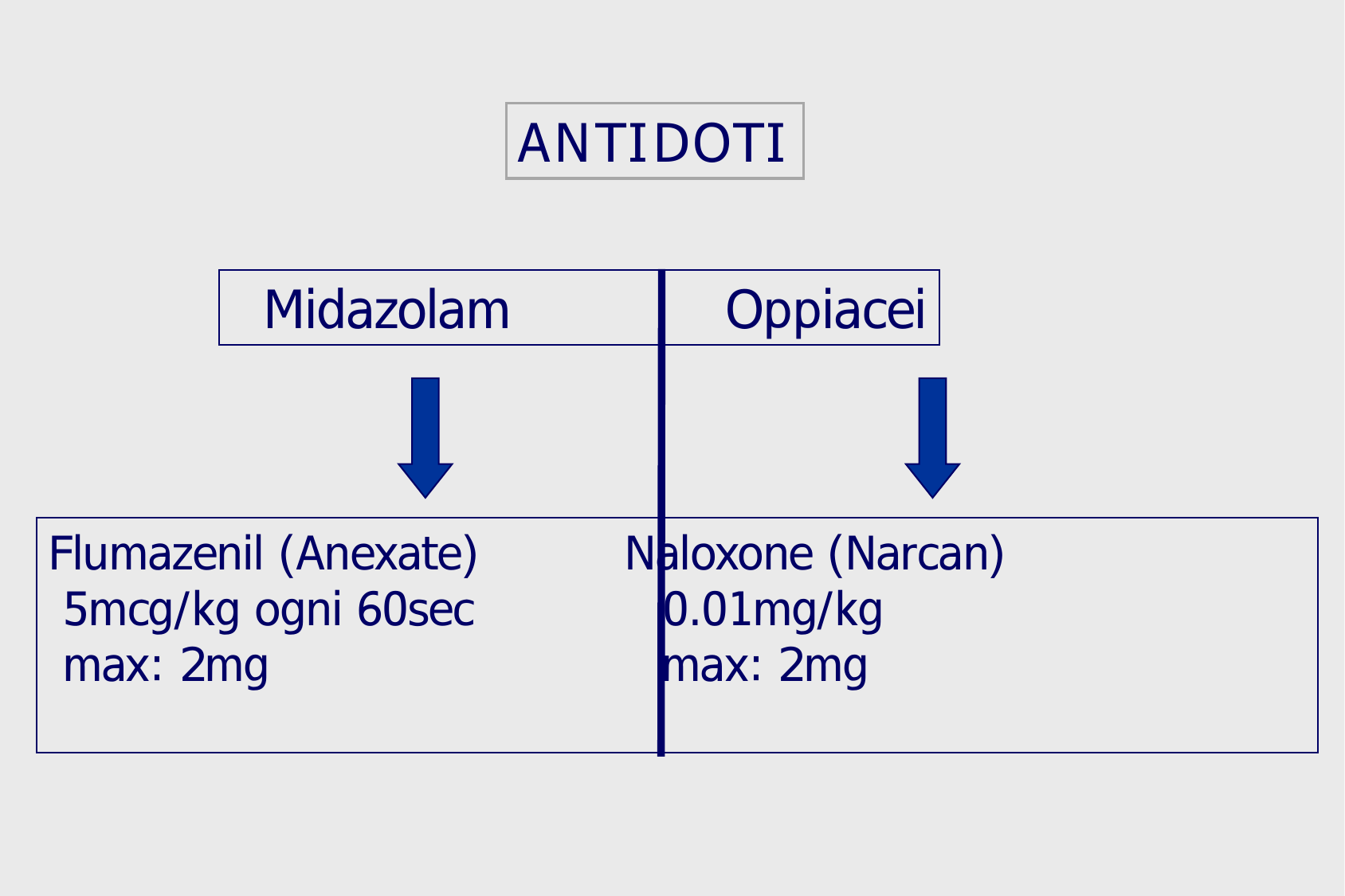

ANTIDOTI

  Midazolam             Oppiacei

Flumazenil (Anexate)          Naloxone (Narcan)
 5mcg/kg ogni 60sec             0.01mg/kg
 max: 2mg                           max: 2mg